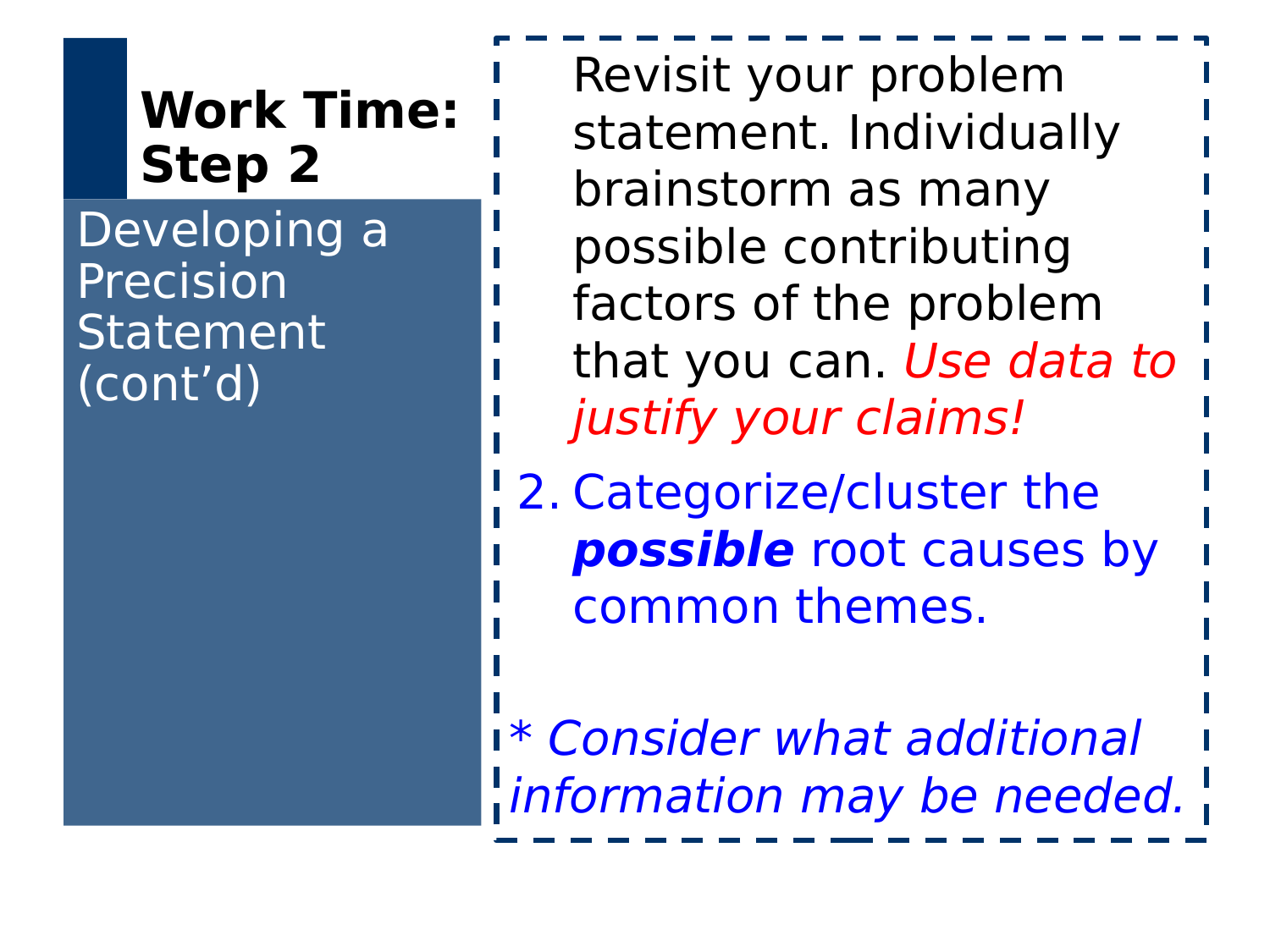

# Work Time: Step 2
Revisit your problem statement. Individually brainstorm as many possible contributing factors of the problem that you can. Use data to justify your claims!
Categorize/cluster the possible root causes by common themes.

* Consider what additional information may be needed.
Developing a Precision Statement (cont’d)